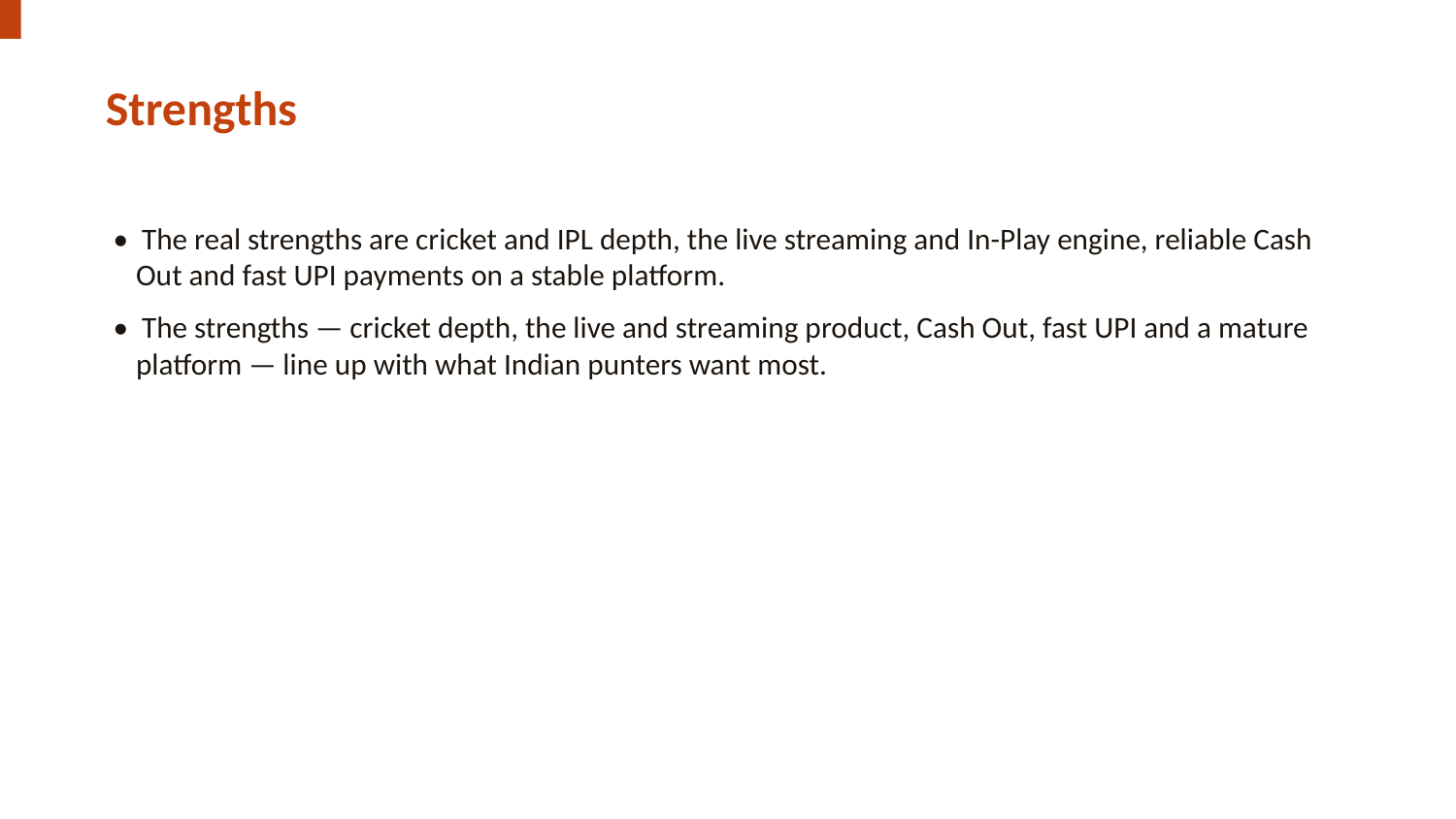

Strengths
•  The real strengths are cricket and IPL depth, the live streaming and In-Play engine, reliable Cash Out and fast UPI payments on a stable platform.
•  The strengths — cricket depth, the live and streaming product, Cash Out, fast UPI and a mature platform — line up with what Indian punters want most.